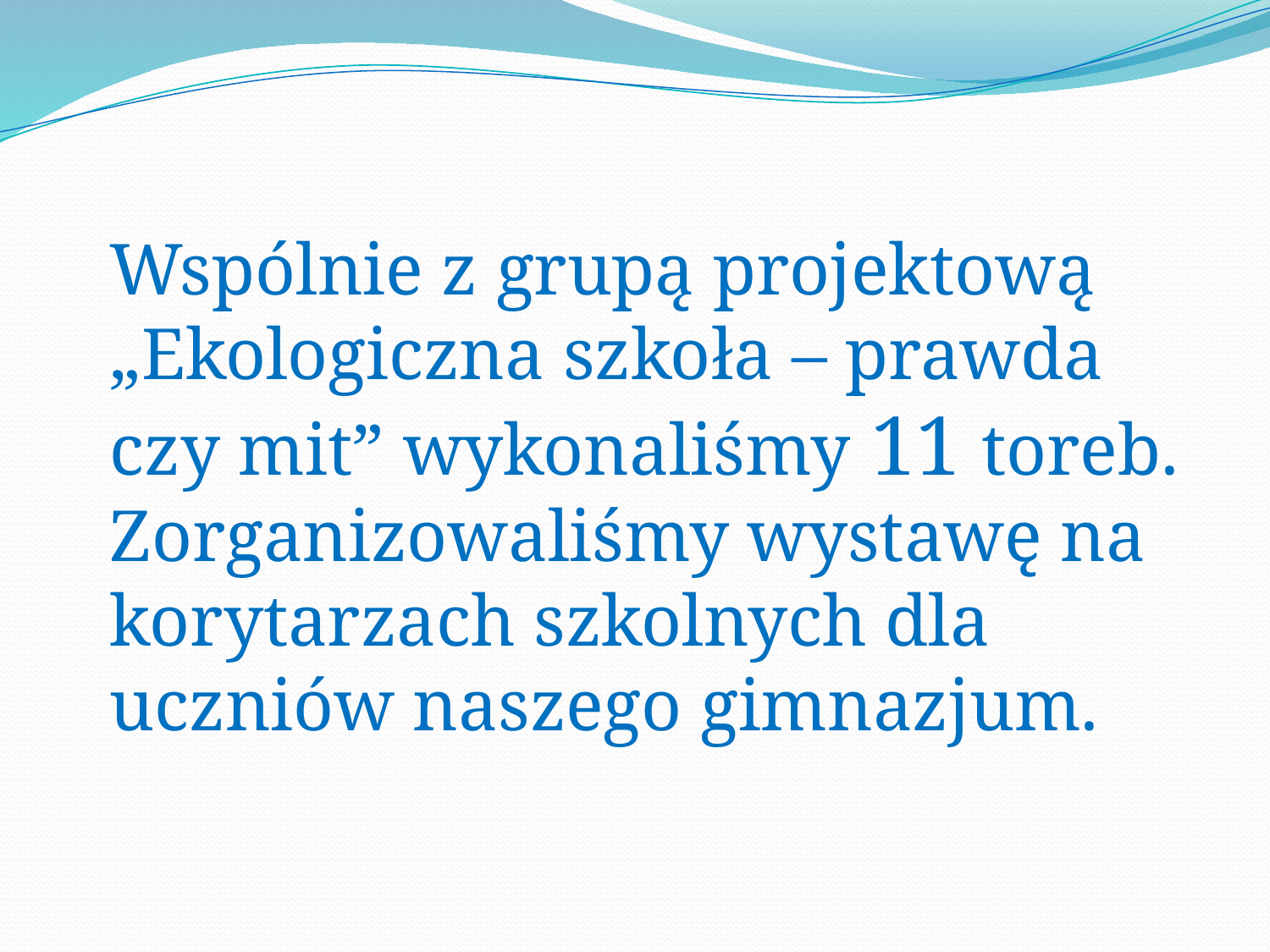

Wspólnie z grupą projektową „Ekologiczna szkoła – prawda czy mit” wykonaliśmy 11 toreb. Zorganizowaliśmy wystawę na korytarzach szkolnych dla uczniów naszego gimnazjum.